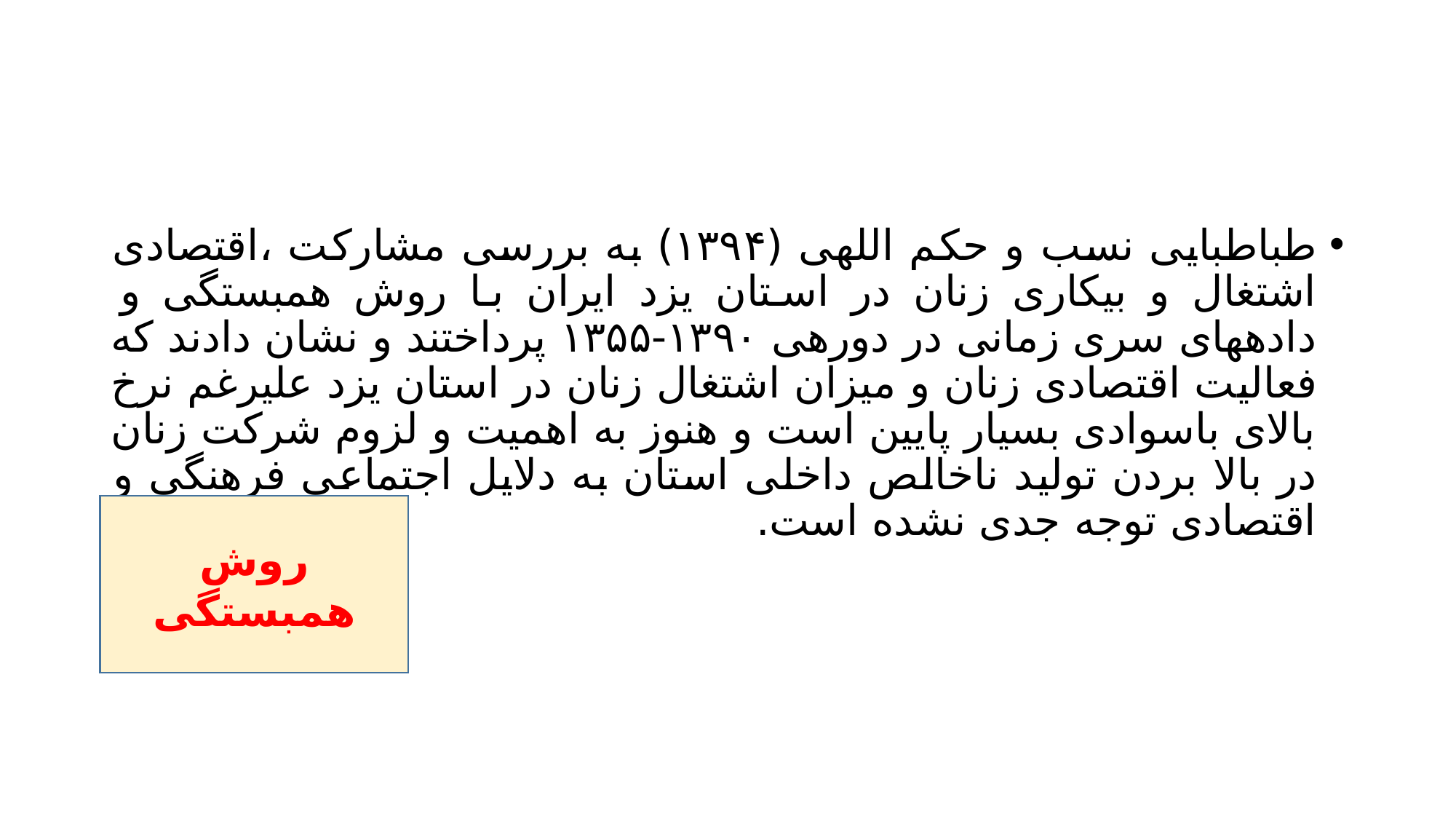

#
طباطبایی نسب و حکم اللهی (۱۳۹۴) به بررسی مشارکت ،اقتصادی اشتغال و بیکاری زنان در استان یزد ایران با روش همبستگی و دادههای سری زمانی در دورهی ۱۳۹۰-۱۳۵۵ پرداختند و نشان دادند که فعالیت اقتصادی زنان و میزان اشتغال زنان در استان یزد علیرغم نرخ بالای باسوادی بسیار پایین است و هنوز به اهمیت و لزوم شرکت زنان در بالا بردن تولید ناخالص داخلی استان به دلایل اجتماعی فرهنگی و اقتصادی توجه جدی نشده است.

روش همبستگی